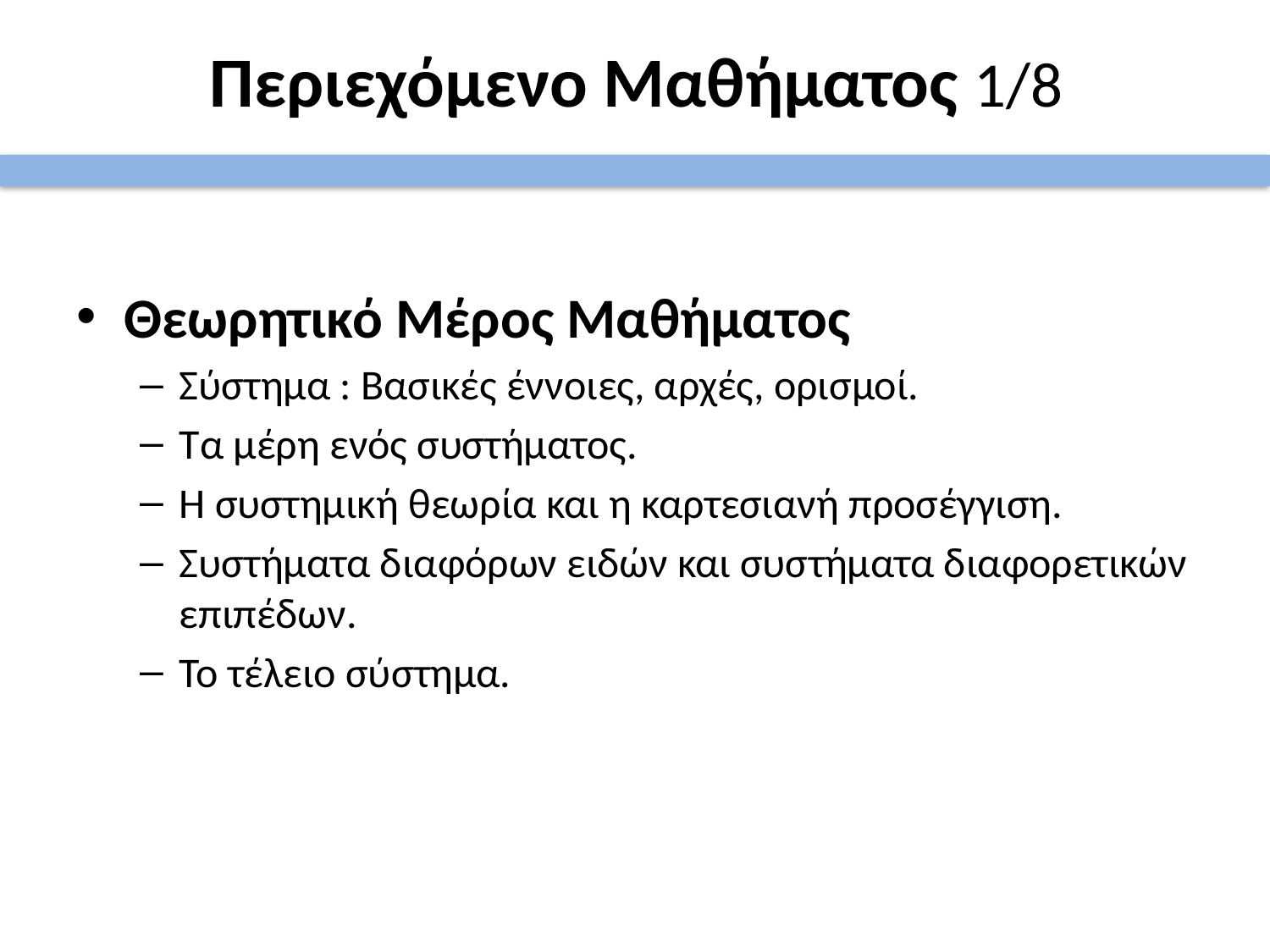

# Περιεχόμενο Μαθήματος 1/8

Θεωρητικό Μέρος Μαθήματος
Σύστημα : Βασικές έννοιες, αρχές, ορισμοί.
Τα μέρη ενός συστήματος.
Η συστημική θεωρία και η καρτεσιανή προσέγγιση.
Συστήματα διαφόρων ειδών και συστήματα διαφορετικών επιπέδων.
Το τέλειο σύστημα.